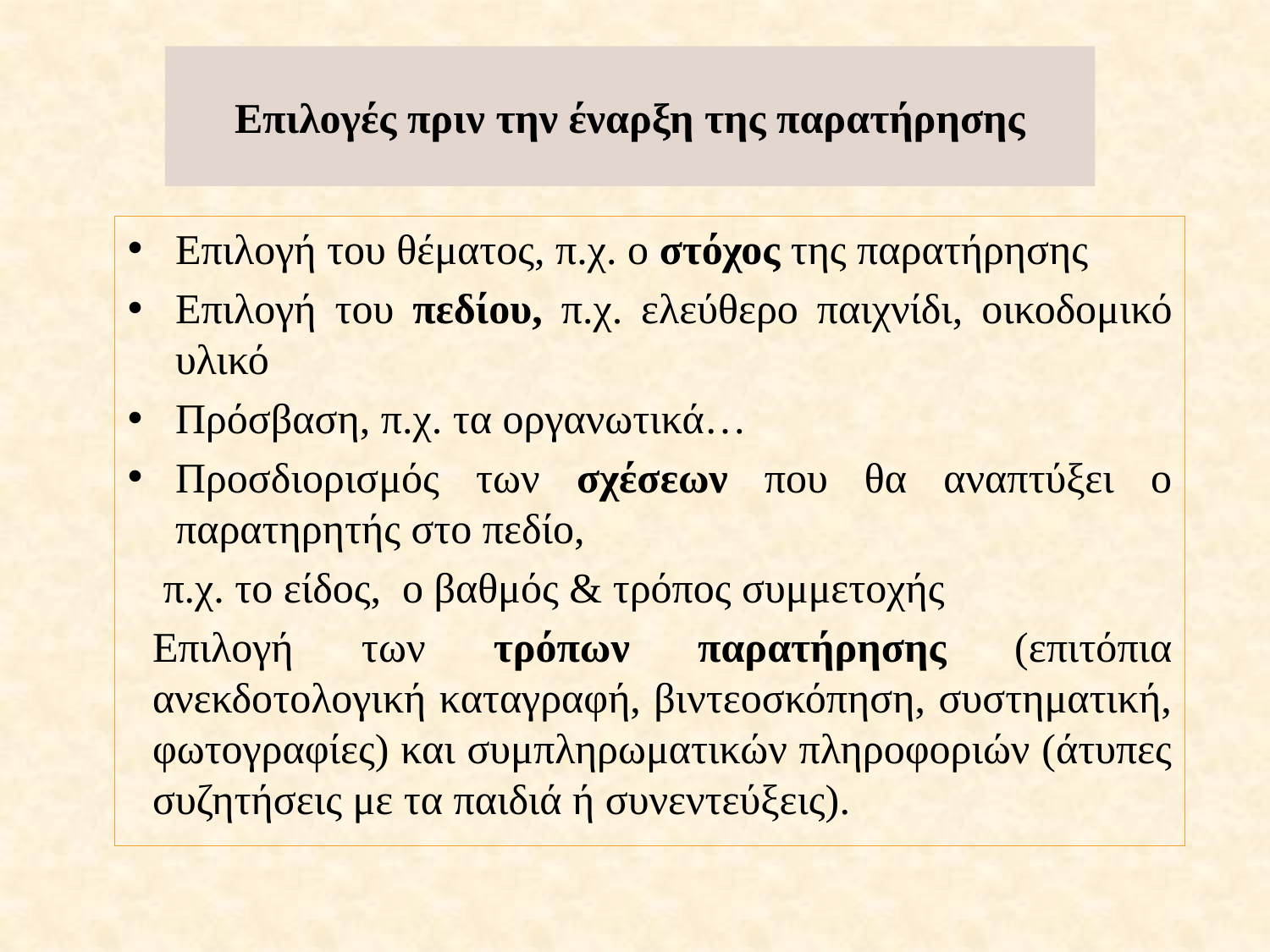

# Επιλογές πριν την έναρξη της παρατήρησης
Επιλογή του θέματος, π.χ. ο στόχος της παρατήρησης
Επιλογή του πεδίου, π.χ. ελεύθερο παιχνίδι, οικοδομικό υλικό
Πρόσβαση, π.χ. τα οργανωτικά…
Προσδιορισμός των σχέσεων που θα αναπτύξει ο παρατηρητής στο πεδίο,
 π.χ. το είδος,  ο βαθμός & τρόπος συμμετοχής
Επιλογή των τρόπων παρατήρησης (επιτόπια ανεκδοτολογική καταγραφή, βιντεοσκόπηση, συστηματική, φωτογραφίες) και συμπληρωματικών πληροφοριών (άτυπες συζητήσεις με τα παιδιά ή συνεντεύξεις).